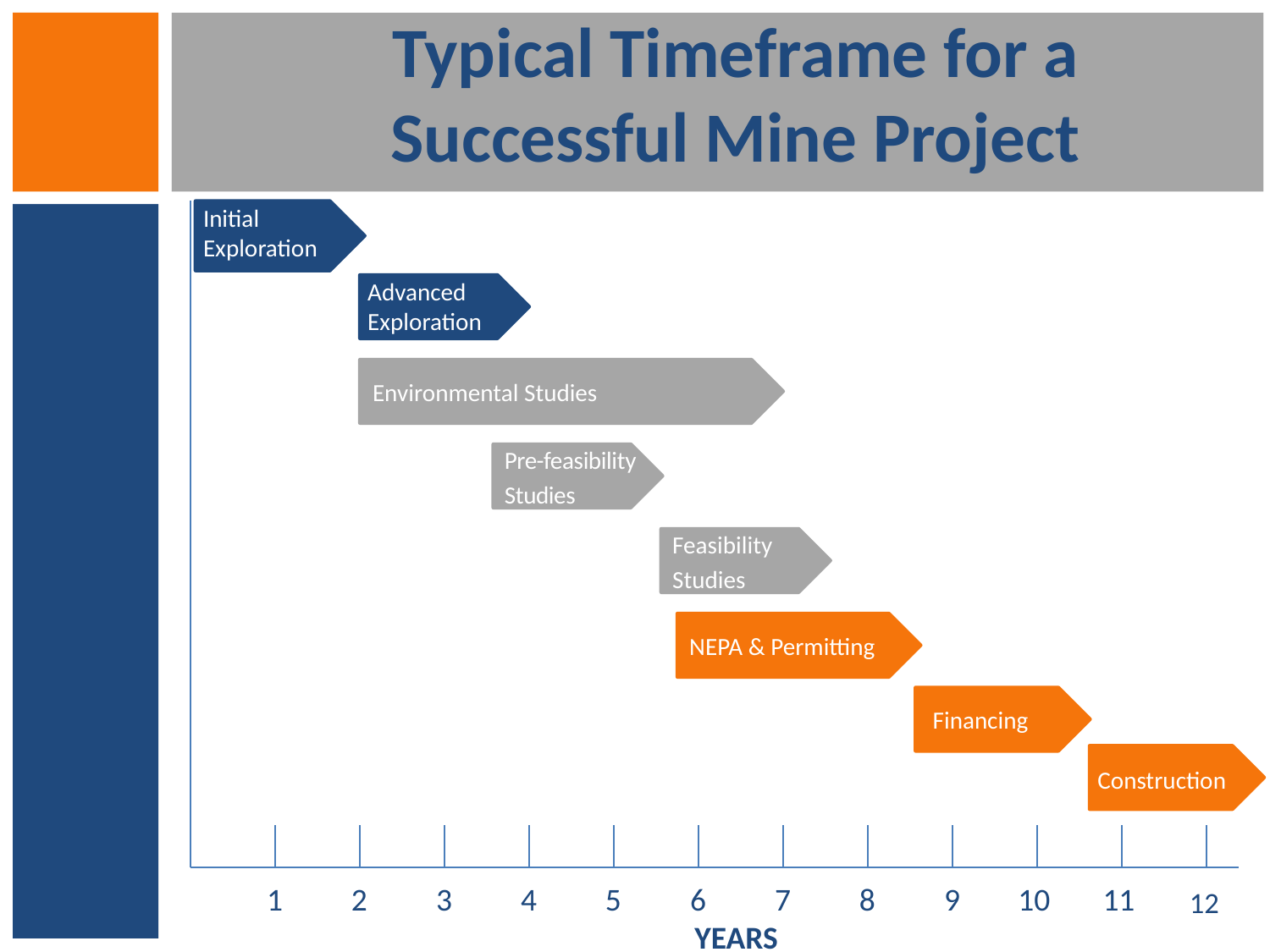

# Typical Timeframe for a Successful Mine Project
Initial
Exploration

Advanced
Exploration

Environmental Studies
Pre-feasibility
Studies

Feasibility
Studies

NEPA & Permitting

Financing

Construction
10
9
11
6
7
8
5
2
3
4
1
12
YEARS